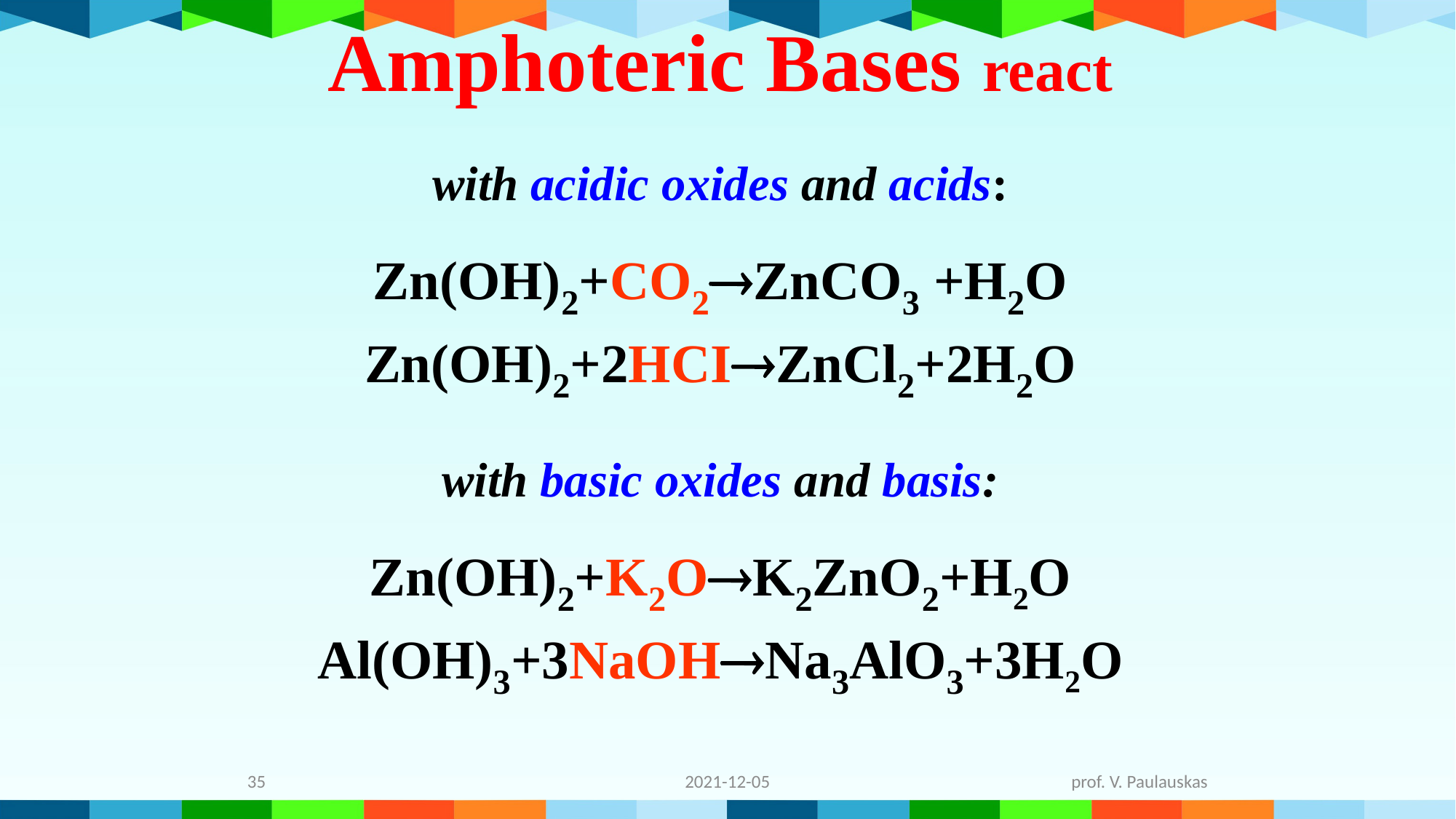

# Amphoteric Bases react with acidic oxides and acids: Zn(OH)2+CO2→ZnCO3 +H2O Zn(OH)2+2HCI→ZnCl2+2H2O with basic oxides and basis: Zn(OH)2+K2O→K2ZnO2+H2O Al(OH)3+3NaOH→Na3AlO3+3H2O
35
2021-12-05
prof. V. Paulauskas